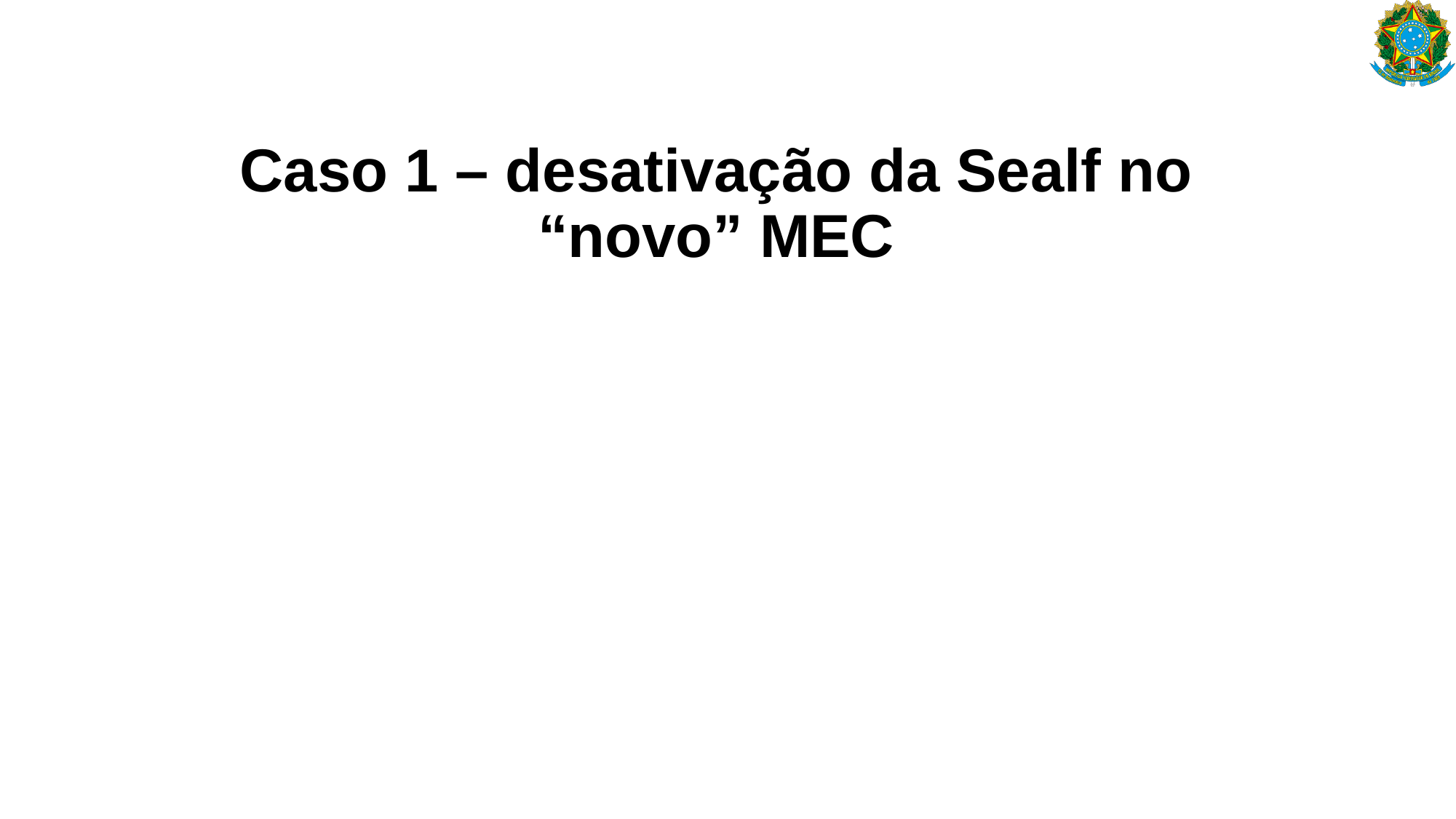

# Caso 1 – desativação da Sealf no “novo” MEC